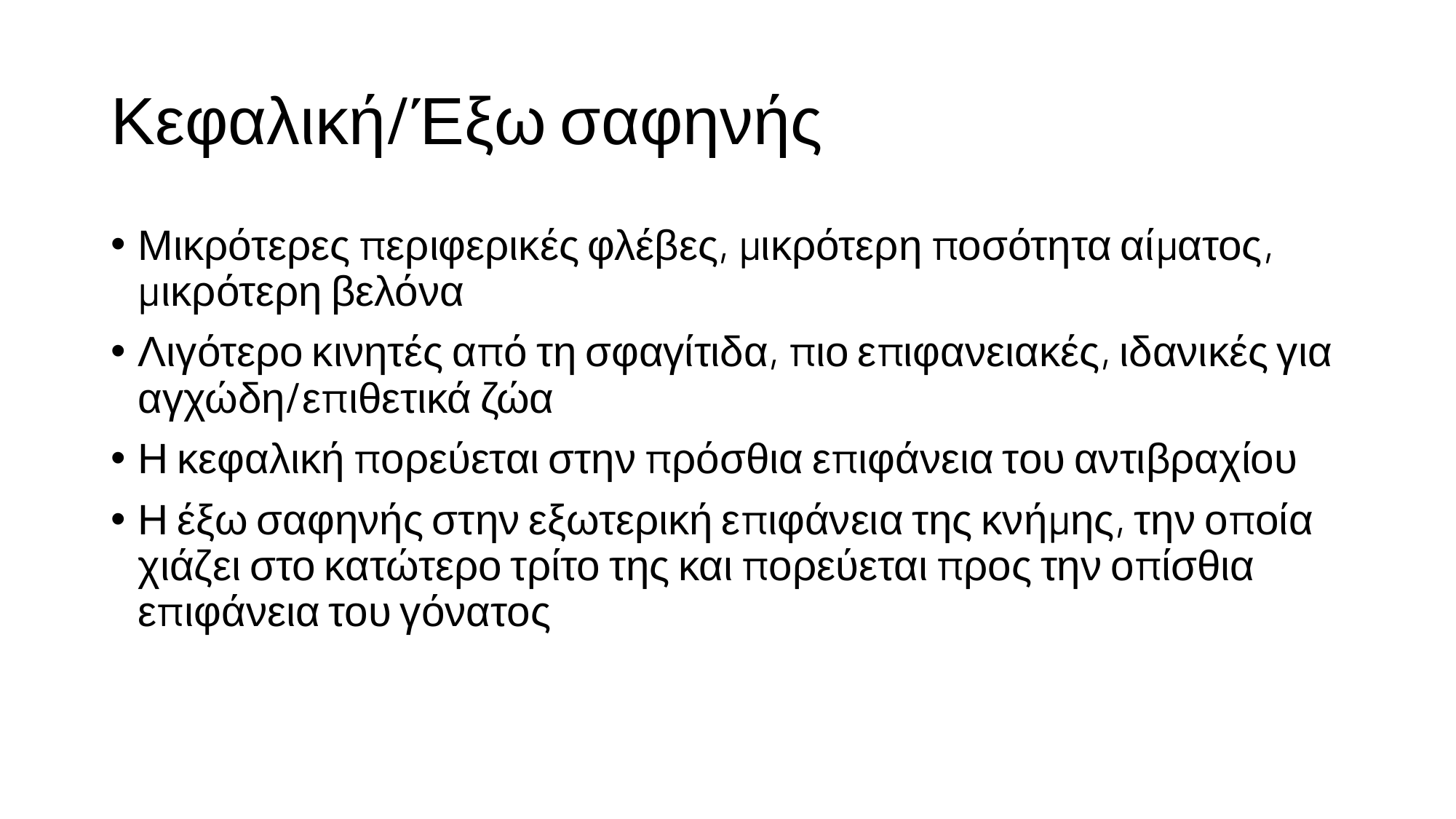

# Κεφαλική/Έξω σαφηνής
Μικρότερες περιφερικές φλέβες, μικρότερη ποσότητα αίματος, μικρότερη βελόνα
Λιγότερο κινητές από τη σφαγίτιδα, πιο επιφανειακές, ιδανικές για αγχώδη/επιθετικά ζώα
Η κεφαλική πορεύεται στην πρόσθια επιφάνεια του αντιβραχίου
Η έξω σαφηνής στην εξωτερική επιφάνεια της κνήμης, την οποία χιάζει στο κατώτερο τρίτο της και πορεύεται προς την οπίσθια επιφάνεια του γόνατος